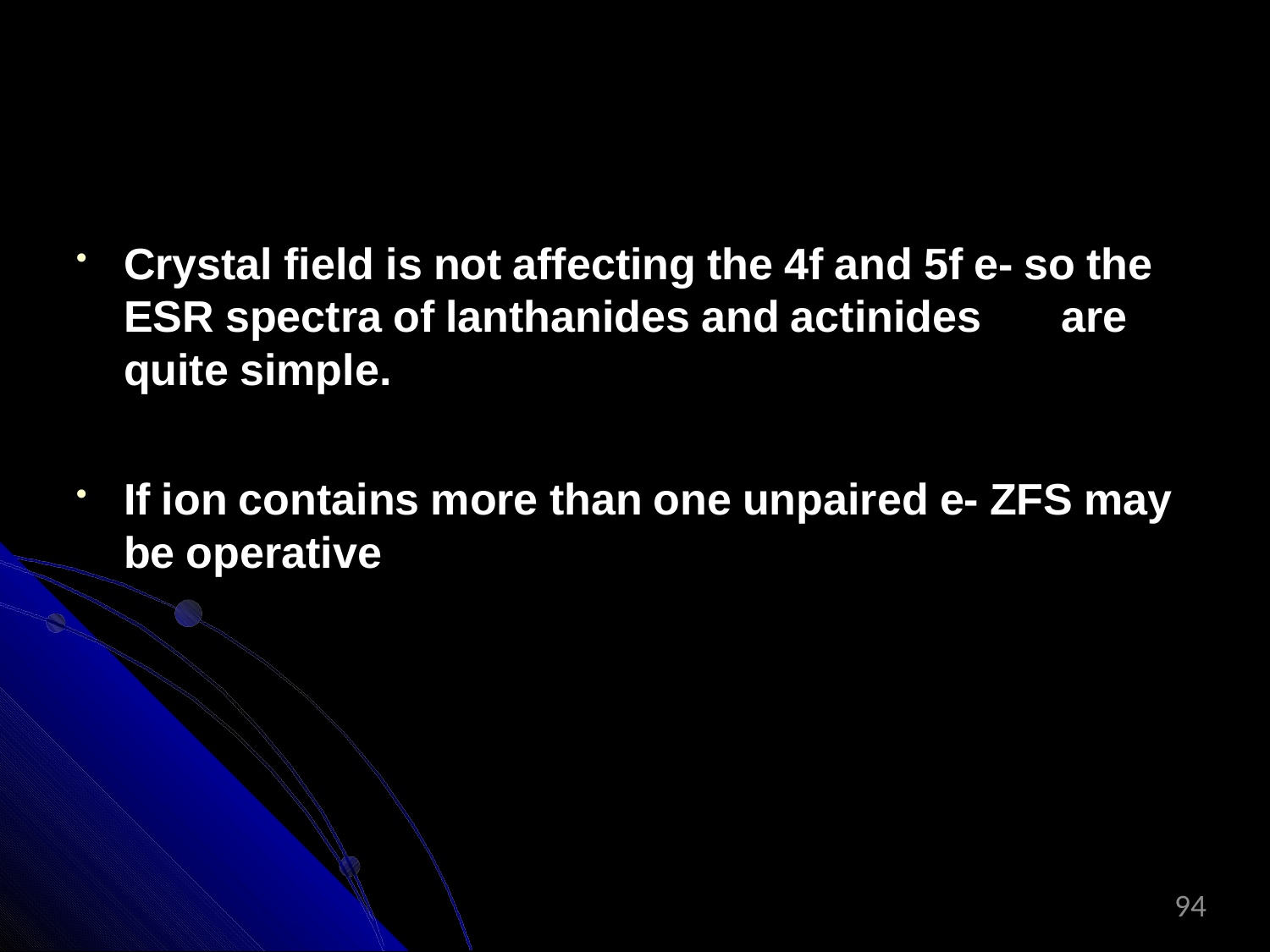

Crystal field is not affecting the 4f and 5f e- so the ESR spectra of lanthanides and actinides	are quite simple.

If ion contains more than one unpaired e- ZFS may be operative

94